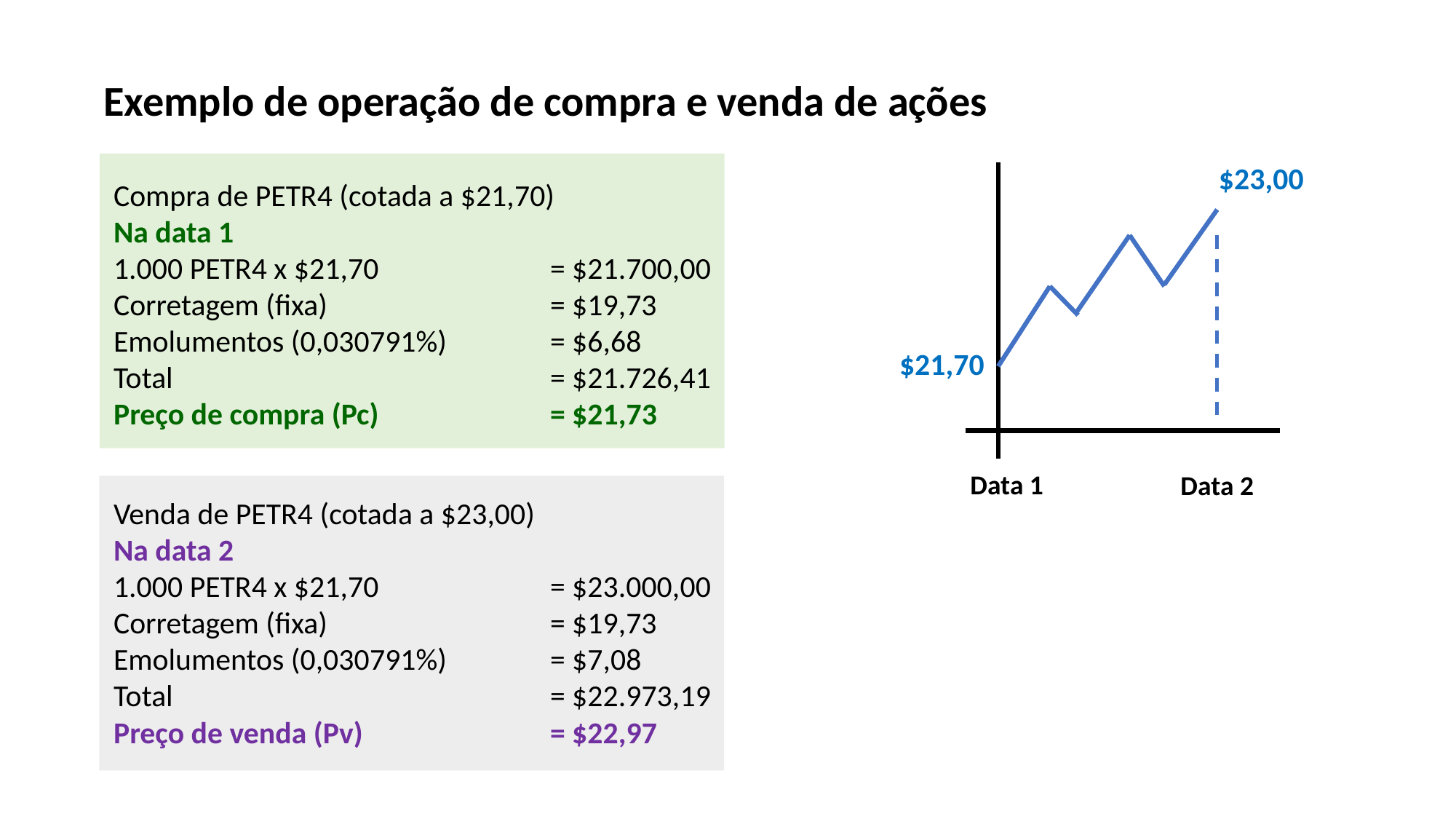

Exemplo de operação de compra e venda de ações

Compra de PETR4 (cotada a $21,70)
Na data 1
1.000 PETR4 x $21,70 		= $21.700,00
Corretagem (fixa)			= $19,73
Emolumentos (0,030791%)   	= $6,68
Total				= $21.726,41
Preço de compra (Pc)		= $21,73
$23,00
$21,70
Data 1
Data 2

Venda de PETR4 (cotada a $23,00)
Na data 2
1.000 PETR4 x $21,70 		= $23.000,00
Corretagem (fixa)			= $19,73
Emolumentos (0,030791%)   	= $7,08
Total				= $22.973,19
Preço de venda (Pv)		= $22,97